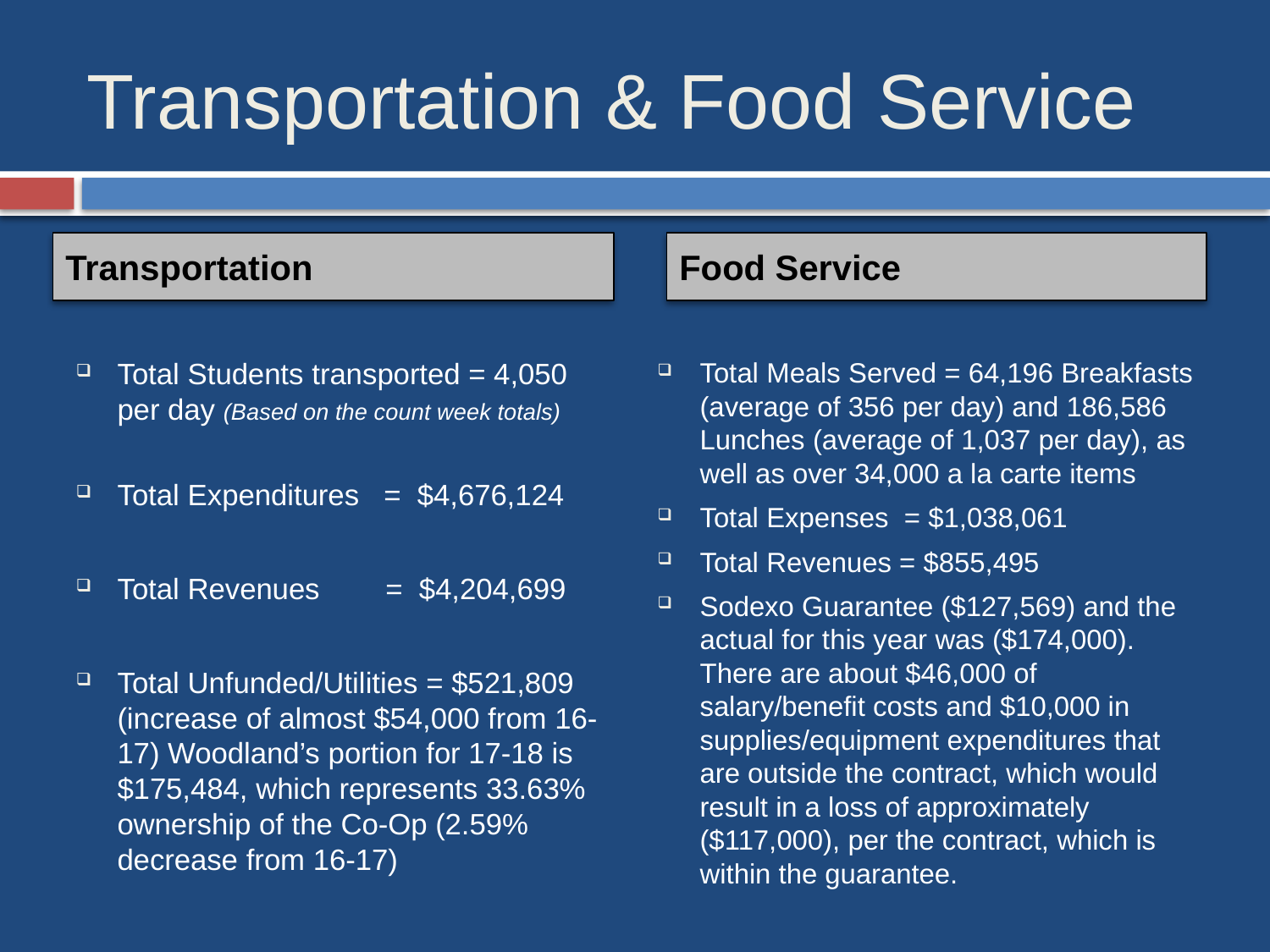

# Transportation & Food Service
Transportation
Food Service
Total Students transported = 4,050 per day (Based on the count week totals)

Total Expenditures   =  $4,676,124

Total Revenues        =  $4,204,699

Total Unfunded/Utilities = $521,809 (increase of almost $54,000 from 16-17) Woodland’s portion for 17-18 is $175,484, which represents 33.63% ownership of the Co-Op (2.59% decrease from 16-17)

Total Meals Served = 64,196 Breakfasts (average of 356 per day) and 186,586 Lunches (average of 1,037 per day), as well as over 34,000 a la carte items
Total Expenses  = $1,038,061
Total Revenues = $855,495
Sodexo Guarantee ($127,569) and the actual for this year was ($174,000).  There are about $46,000 of salary/benefit costs and $10,000 in supplies/equipment expenditures that are outside the contract, which would result in a loss of approximately ($117,000), per the contract, which is within the guarantee.